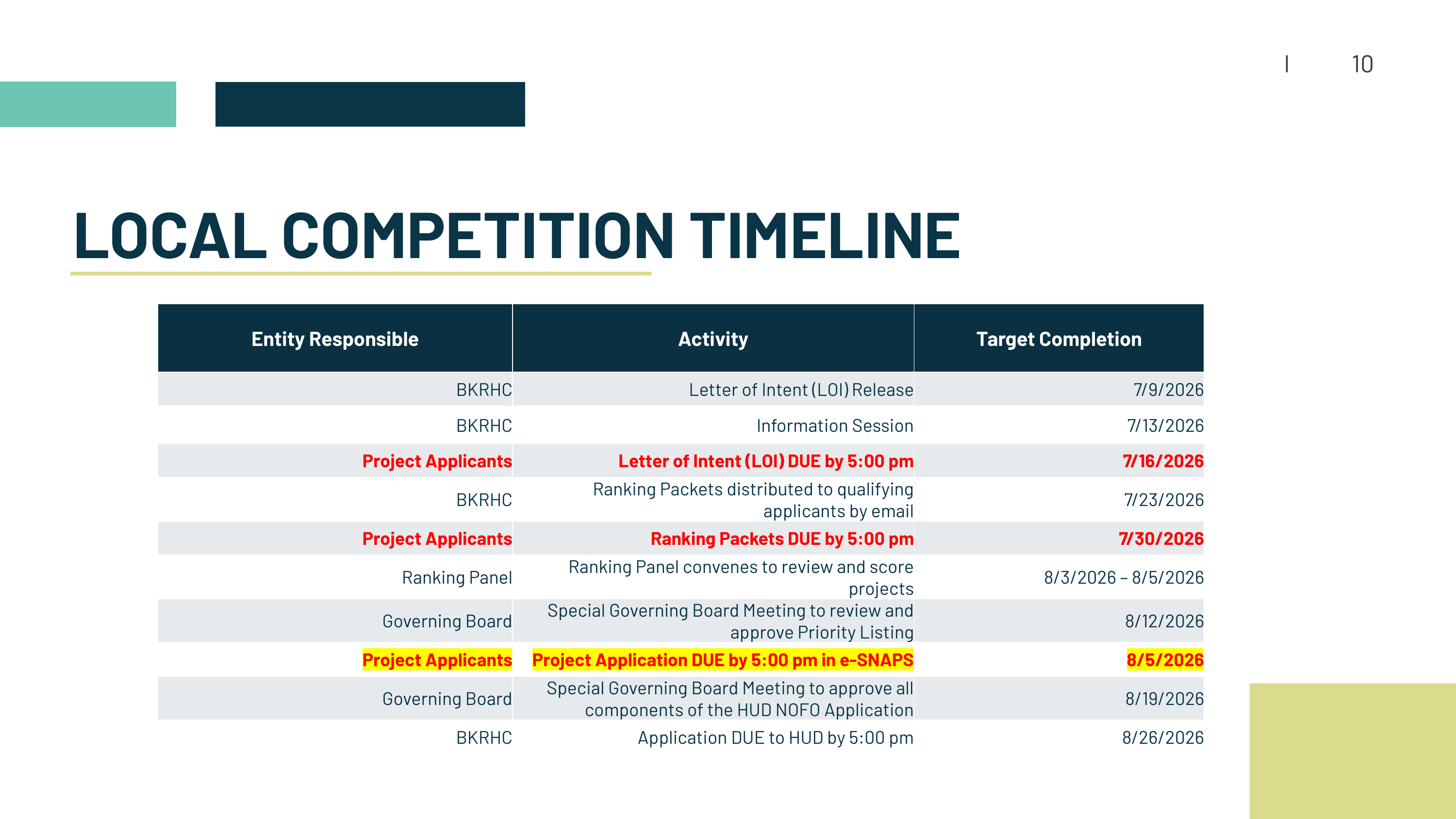

I 	10

LOCAL COMPETITION TIMELINE
| Entity Responsible | Activity | Target Completion |
| --- | --- | --- |
| BKRHC | Letter of Intent (LOI) Release | 7/9/2026 |
| BKRHC | Information Session | 7/13/2026 |
| Project Applicants | Letter of Intent (LOI) DUE by 5:00 pm | 7/16/2026 |
| BKRHC | Ranking Packets distributed to qualifying applicants by email | 7/23/2026 |
| Project Applicants | Ranking Packets DUE by 5:00 pm | 7/30/2026 |
| Ranking Panel | Ranking Panel convenes to review and score projects | 8/3/2026 – 8/5/2026 |
| Governing Board | Special Governing Board Meeting to review and approve Priority Listing | 8/12/2026 |
| Project Applicants | Project Application DUE by 5:00 pm in e-SNAPS | 8/5/2026 |
| Governing Board | Special Governing Board Meeting to approve all components of the HUD NOFO Application | 8/19/2026 |
| BKRHC | Application DUE to HUD by 5:00 pm | 8/26/2026 |